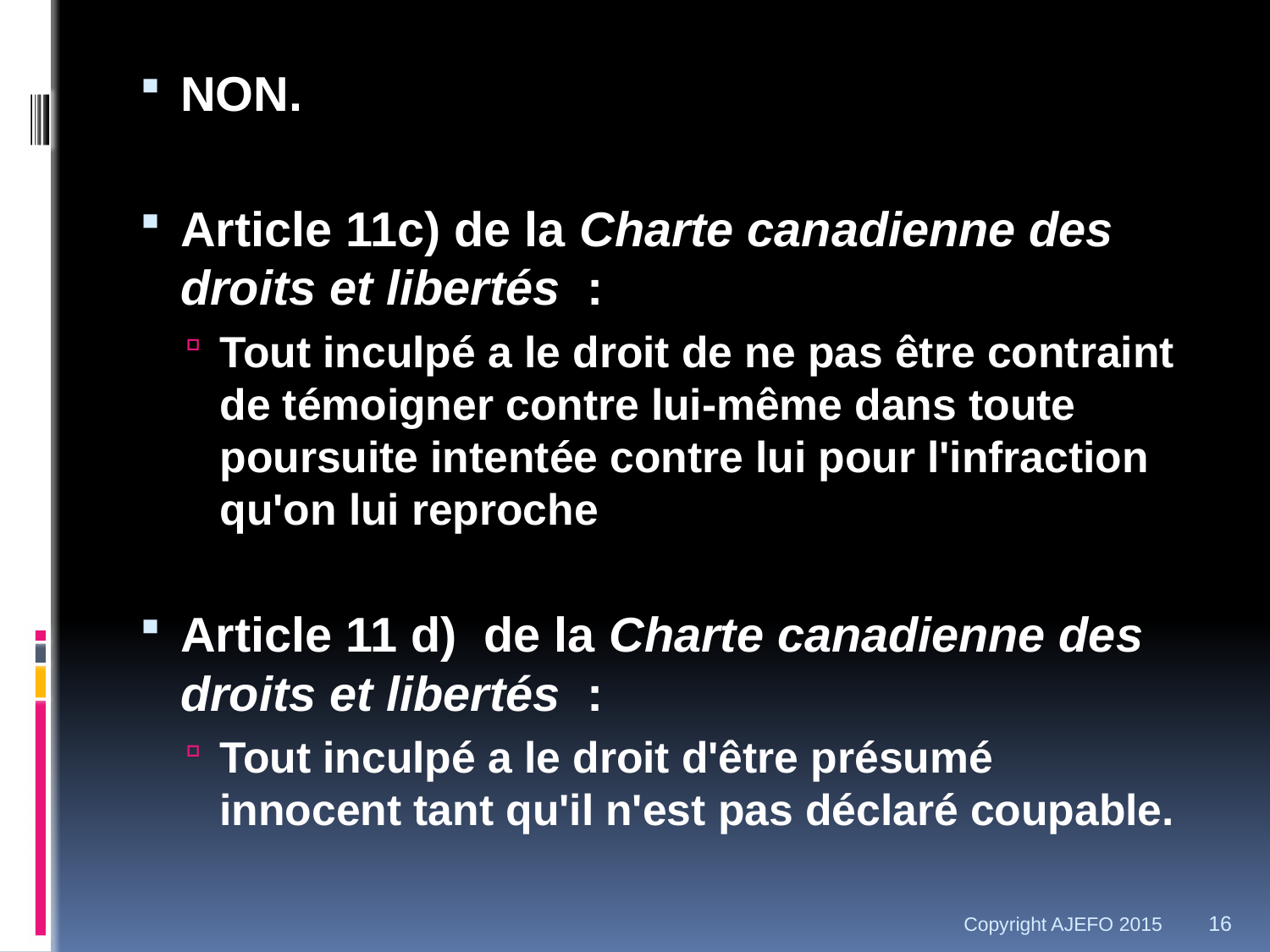

NON.

Article 11c) de la Charte canadienne des droits et libertés  :
Tout inculpé a le droit de ne pas être contraint de témoigner contre lui-même dans toute poursuite intentée contre lui pour l'infraction qu'on lui reproche

Article 11 d)  de la Charte canadienne des droits et libertés  :
Tout inculpé a le droit d'être présumé innocent tant qu'il n'est pas déclaré coupable.

Copyright AJEFO 2015
16